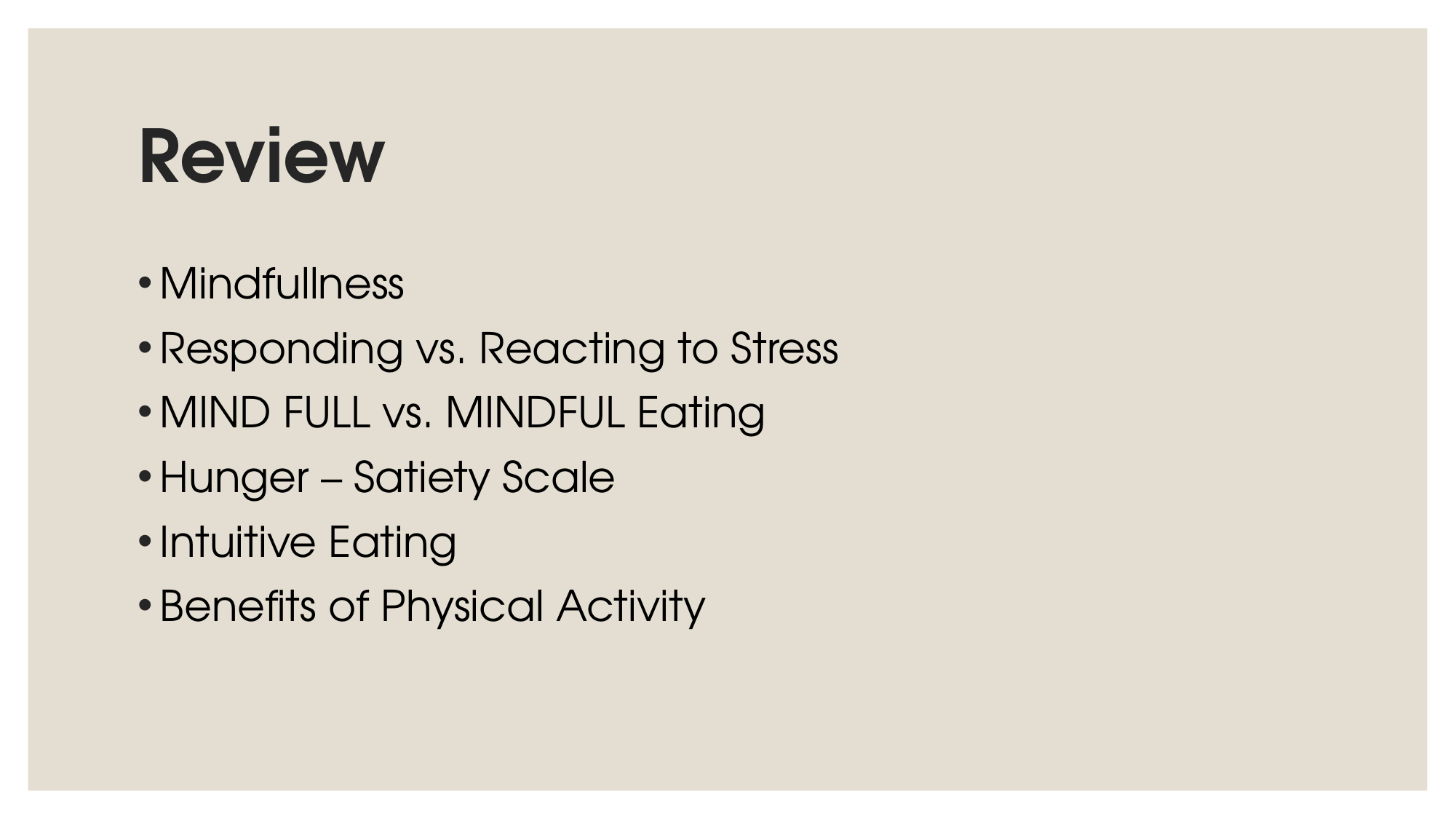

# Review
Mindfullness
Responding vs. Reacting to Stress
MIND FULL vs. MINDFUL Eating
Hunger – Satiety Scale
Intuitive Eating
Benefits of Physical Activity